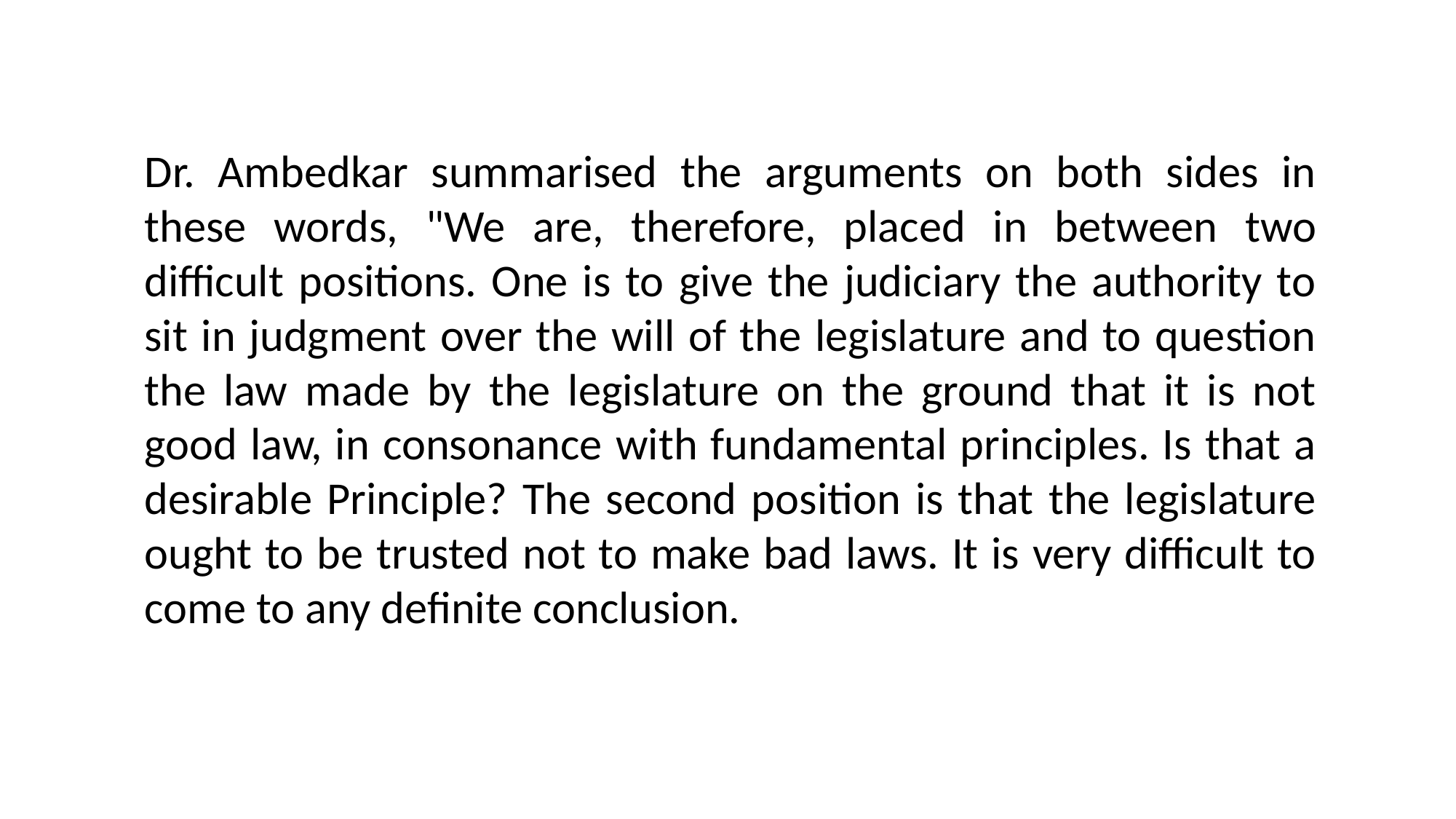

Dr. Ambedkar summarised the arguments on both sides in these words, "We are, therefore, placed in between two difficult positions. One is to give the judiciary the authority to sit in judgment over the will of the legislature and to question the law made by the legislature on the ground that it is not good law, in consonance with fundamental principles. Is that a desirable Principle? The second position is that the legislature ought to be trusted not to make bad laws. It is very difficult to come to any definite conclusion.